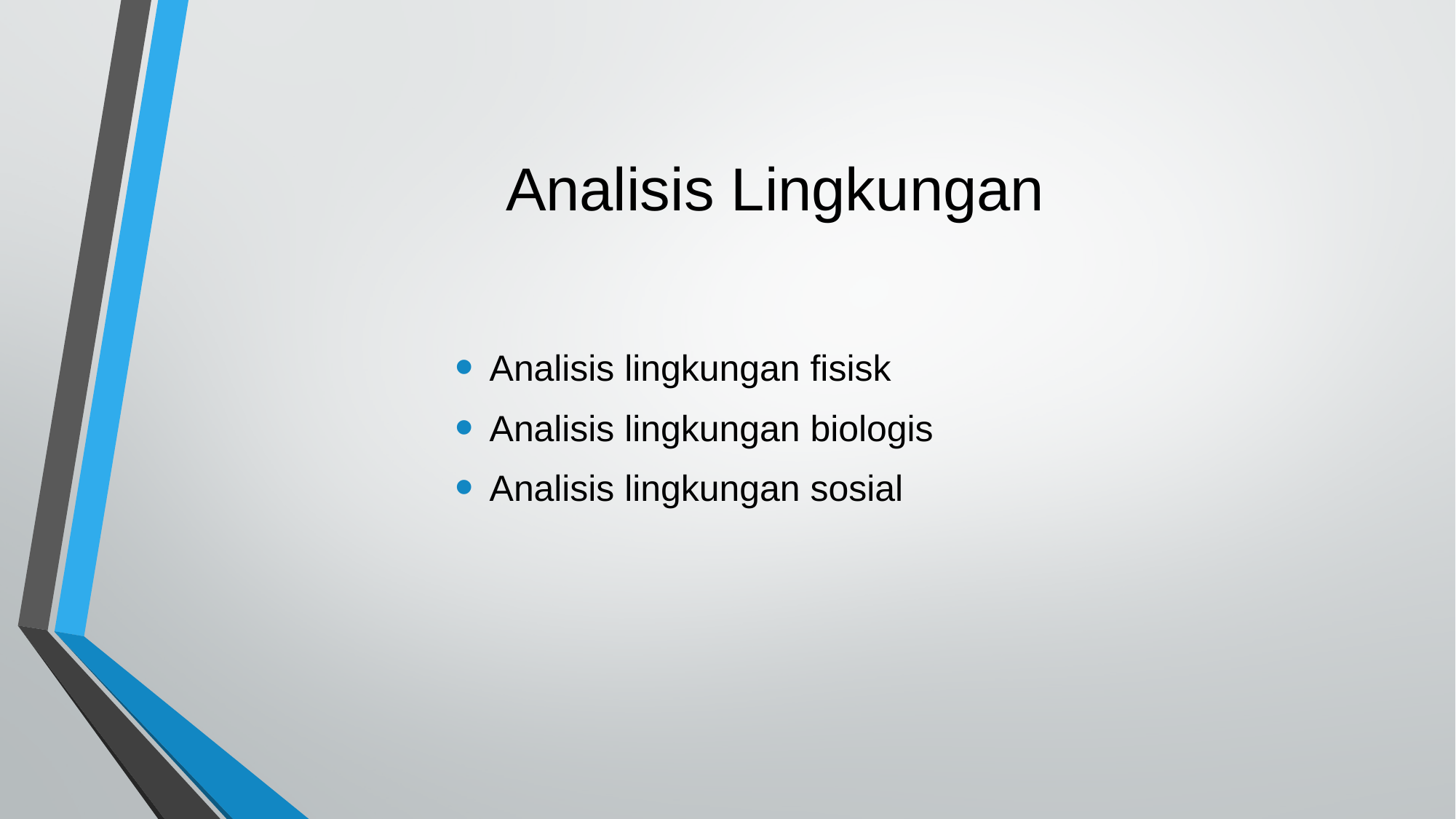

# Analisis Lingkungan
Analisis lingkungan fisisk
Analisis lingkungan biologis
Analisis lingkungan sosial